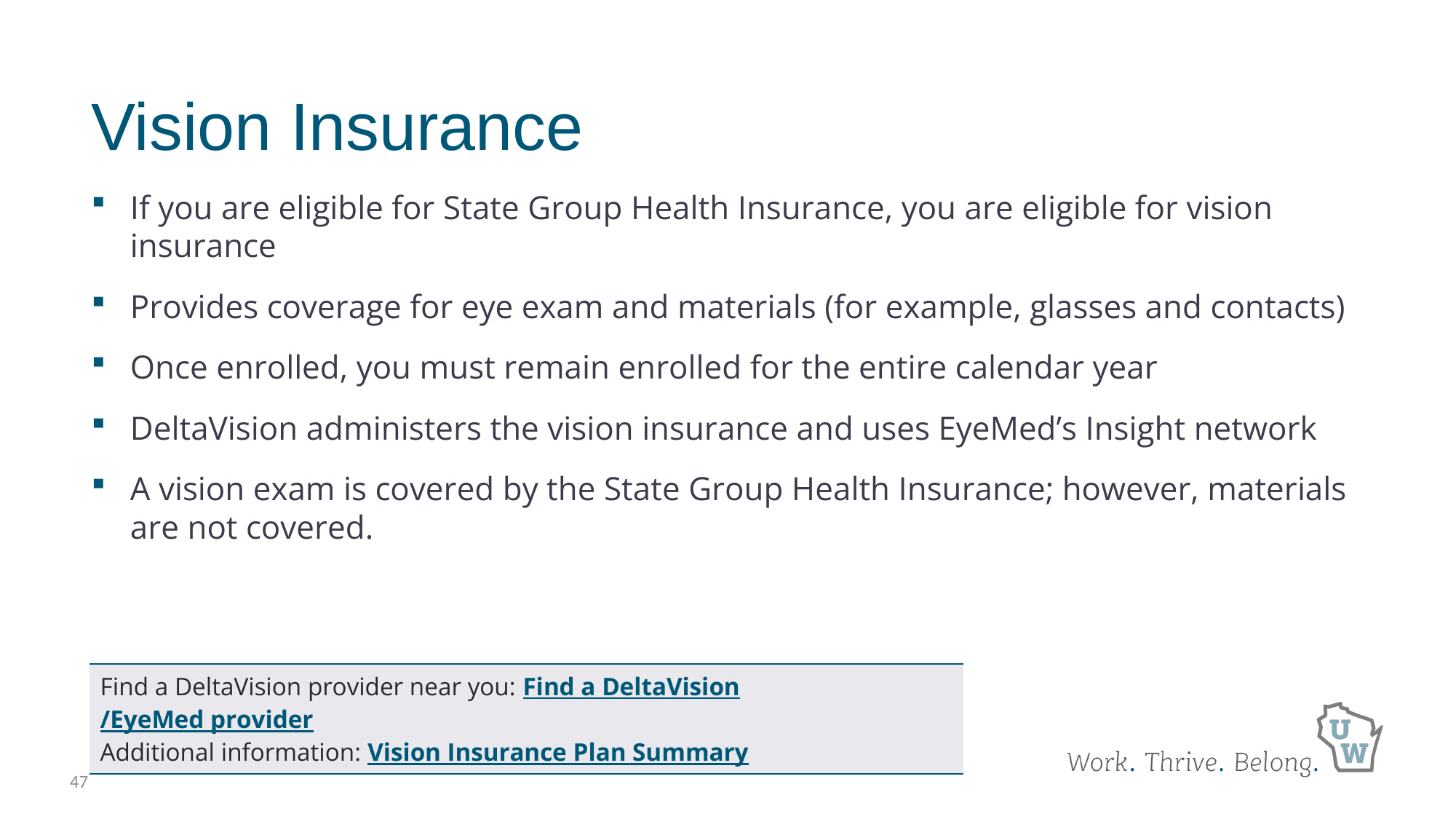

# Vision Insurance
If you are eligible for State Group Health Insurance, you are eligible for vision insurance
Provides coverage for eye exam and materials (for example, glasses and contacts)
Once enrolled, you must remain enrolled for the entire calendar year
DeltaVision administers the vision insurance and uses EyeMed’s Insight network
A vision exam is covered by the State Group Health Insurance; however, materials are not covered.
| Find a DeltaVision provider near you: Find a DeltaVision/EyeMed provider Additional information: Vision Insurance Plan Summary |
| --- |
47